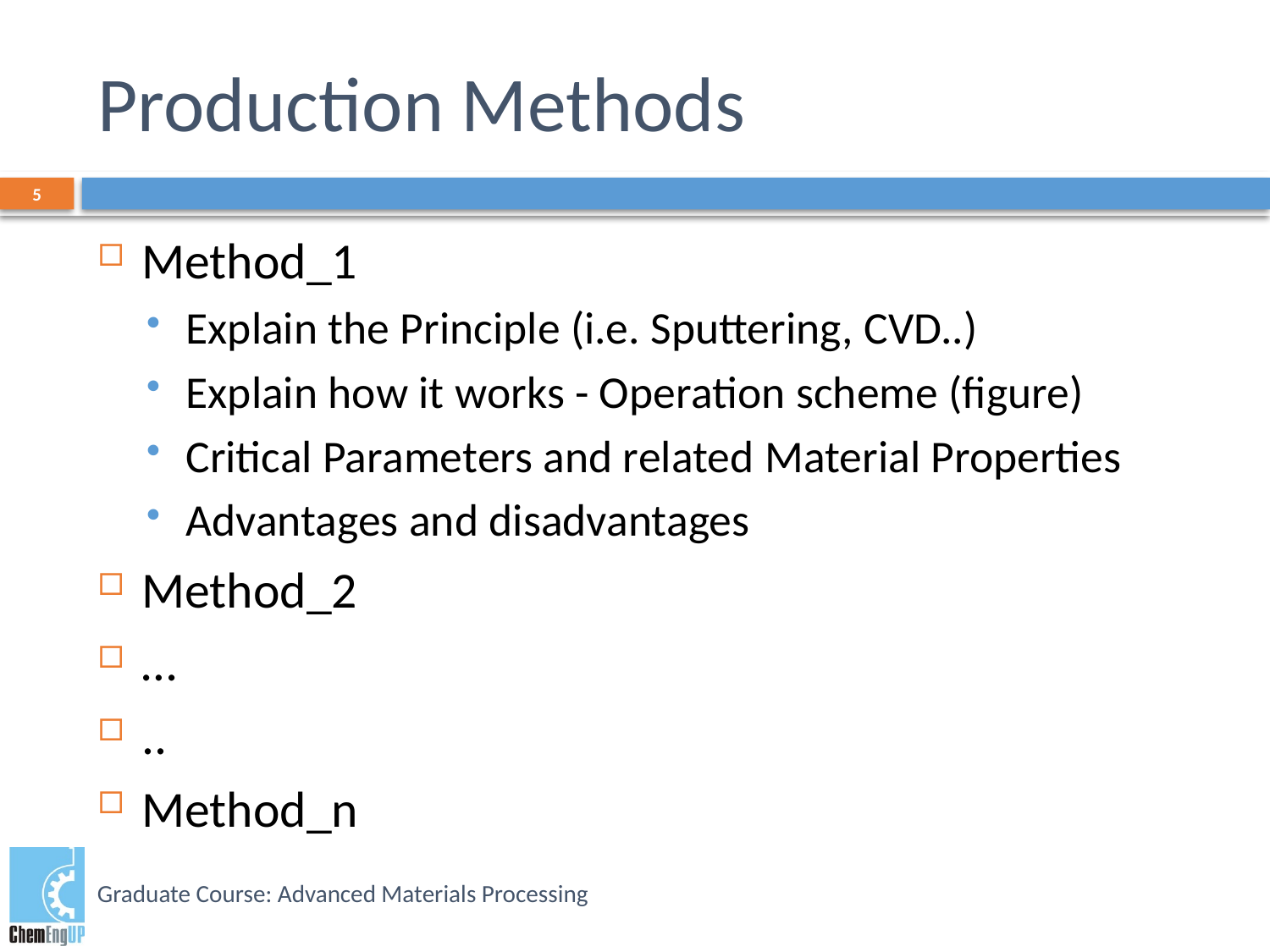

# Production Methods
5
Method_1
Explain the Principle (i.e. Sputtering, CVD..)
Explain how it works - Operation scheme (figure)
Critical Parameters and related Material Properties
Advantages and disadvantages
Method_2
…
..
Method_n
Graduate Course: Advanced Materials Processing